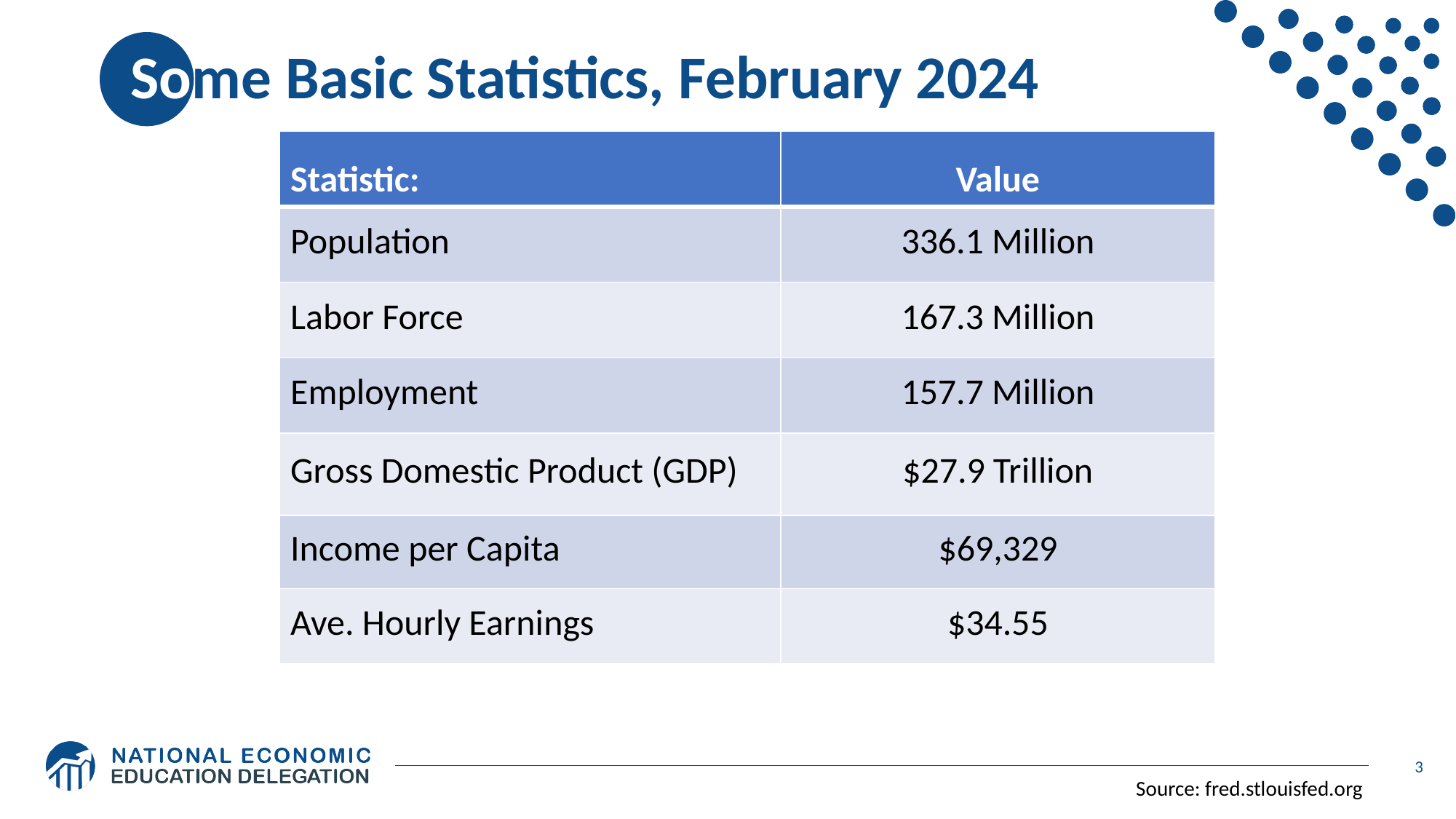

# Some Basic Statistics, February 2024
| Statistic: | Value |
| --- | --- |
| Population | 336.1 Million |
| Labor Force | 167.3 Million |
| Employment | 157.7 Million |
| Gross Domestic Product (GDP) | $27.9 Trillion |
| Income per Capita | $69,329 |
| Ave. Hourly Earnings | $34.55 |
| Statistic: | Value |
| --- | --- |
| Population | 336.1 Million |
| Labor Force | 167.3 Million |
| Employment | 157.7 Million |
| Gross Domestic Product (GDP) | $27.9 Trillion |
| Income per Capita | $69,329 |
| Ave. Hourly Earnings | $34.55 |

3
Source: fred.stlouisfed.org